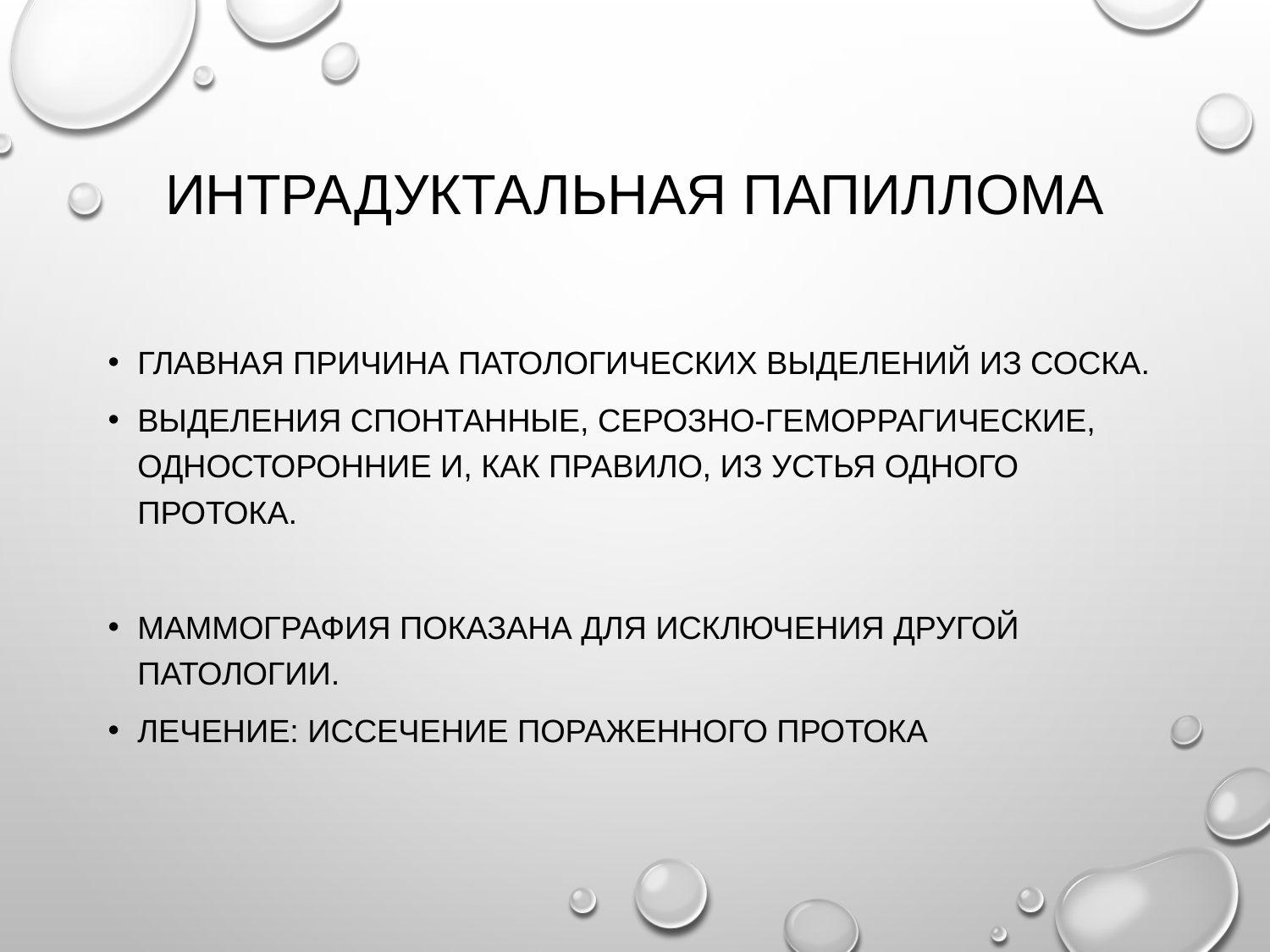

# Интрадуктальная папиллома
Главная причина патологических выделений из соска.
Выделения спонтанные, серозно-геморрагические, односторонние и, как правило, из устья одного протока.

Маммография показана для исключения другой патологии.
Лечение: иссечение пораженного протока